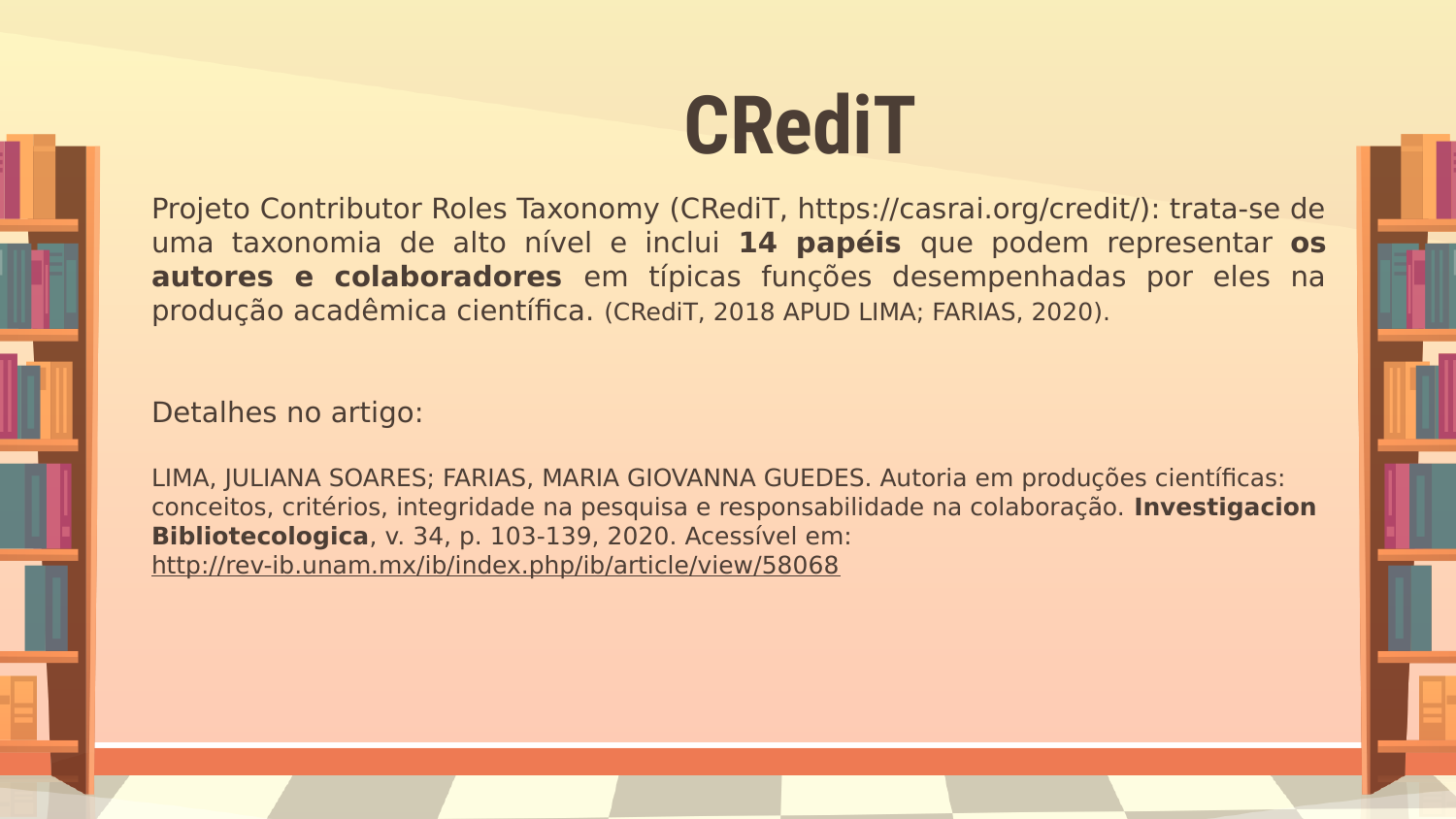

# CRediT
Projeto Contributor Roles Taxonomy (CRediT, https://casrai.org/credit/): trata-se de uma taxonomia de alto nível e inclui 14 papéis que podem representar os autores e colaboradores em típicas funções desempenhadas por eles na produção acadêmica científica. (CRediT, 2018 APUD LIMA; FARIAS, 2020).

Detalhes no artigo:

LIMA, JULIANA SOARES; FARIAS, MARIA GIOVANNA GUEDES. Autoria em produções científicas: conceitos, critérios, integridade na pesquisa e responsabilidade na colaboração. Investigacion Bibliotecologica, v. 34, p. 103-139, 2020. Acessível em: http://rev-ib.unam.mx/ib/index.php/ib/article/view/58068